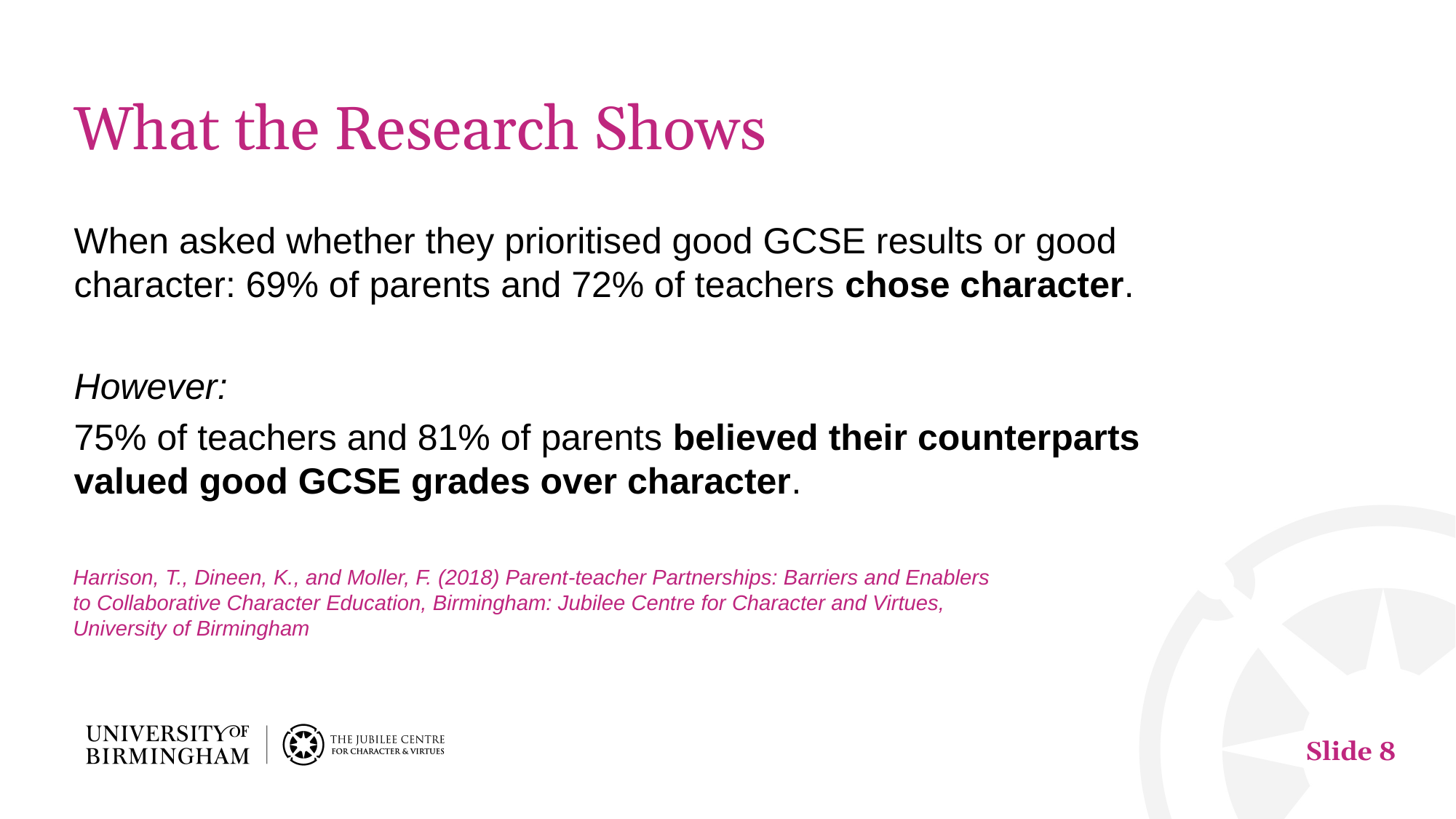

# What the Research Shows
When asked whether they prioritised good GCSE results or good character: 69% of parents and 72% of teachers chose character.

However:
75% of teachers and 81% of parents believed their counterparts
valued good GCSE grades over character.

Harrison, T., Dineen, K., and Moller, F. (2018) Parent-teacher Partnerships: Barriers and Enablers to Collaborative Character Education, Birmingham: Jubilee Centre for Character and Virtues, University of Birmingham
Slide 8